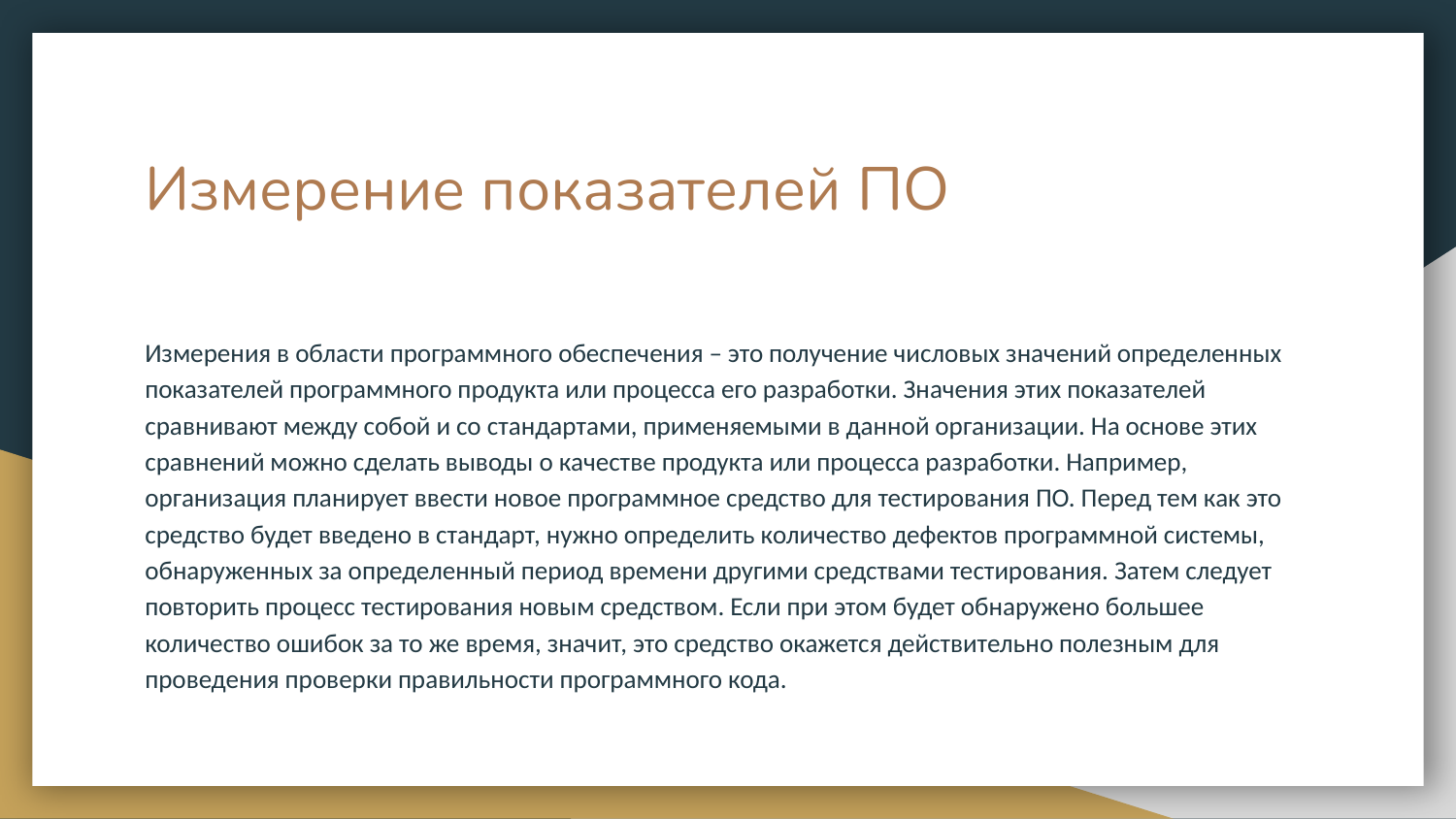

# Измерение показателей ПО
Измерения в области программного обеспечения – это получение числовых значений определенных показателей программного продукта или процесса его разработки. Значения этих показателей сравнивают между собой и со стандартами, применяемыми в данной организации. На основе этих сравнений можно сделать выводы о качестве продукта или процесса разработки. Например, организация планирует ввести новое программное средство для тестирования ПО. Перед тем как это средство будет введено в стандарт, нужно определить количество дефектов программной системы, обнаруженных за определенный период времени другими средствами тестирования. Затем следует повторить процесс тестирования новым средством. Если при этом будет обнаружено большее количество ошибок за то же время, значит, это средство окажется действительно полезным для проведения проверки правильности программного кода.